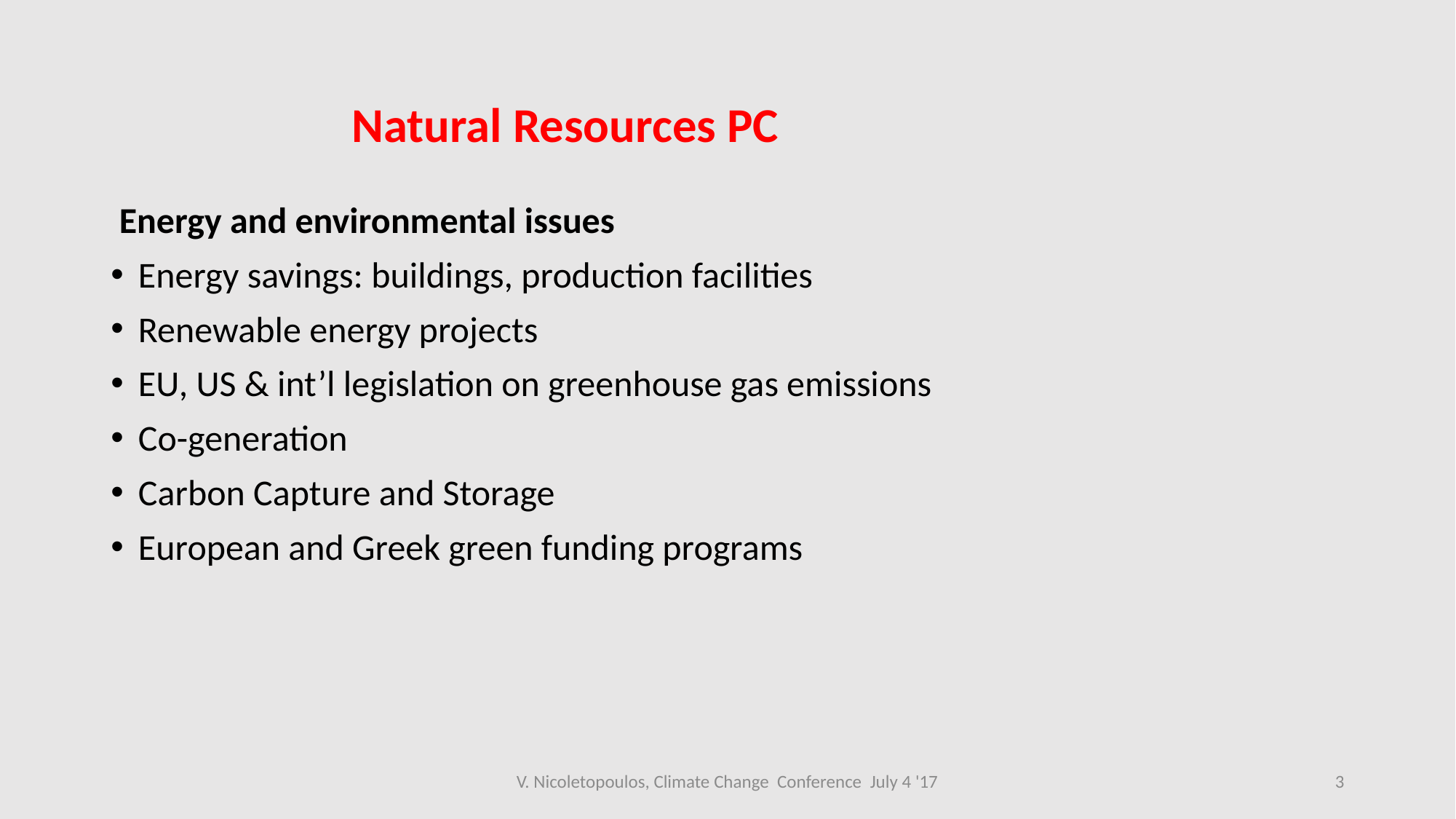

Natural Resources PC
 Energy and environmental issues
Energy savings: buildings, production facilities
Renewable energy projects
EU, US & int’l legislation on greenhouse gas emissions
Co-generation
Carbon Capture and Storage
European and Greek green funding programs

V. Nicoletopoulos, Climate Change  Conference  July 4 '17
3